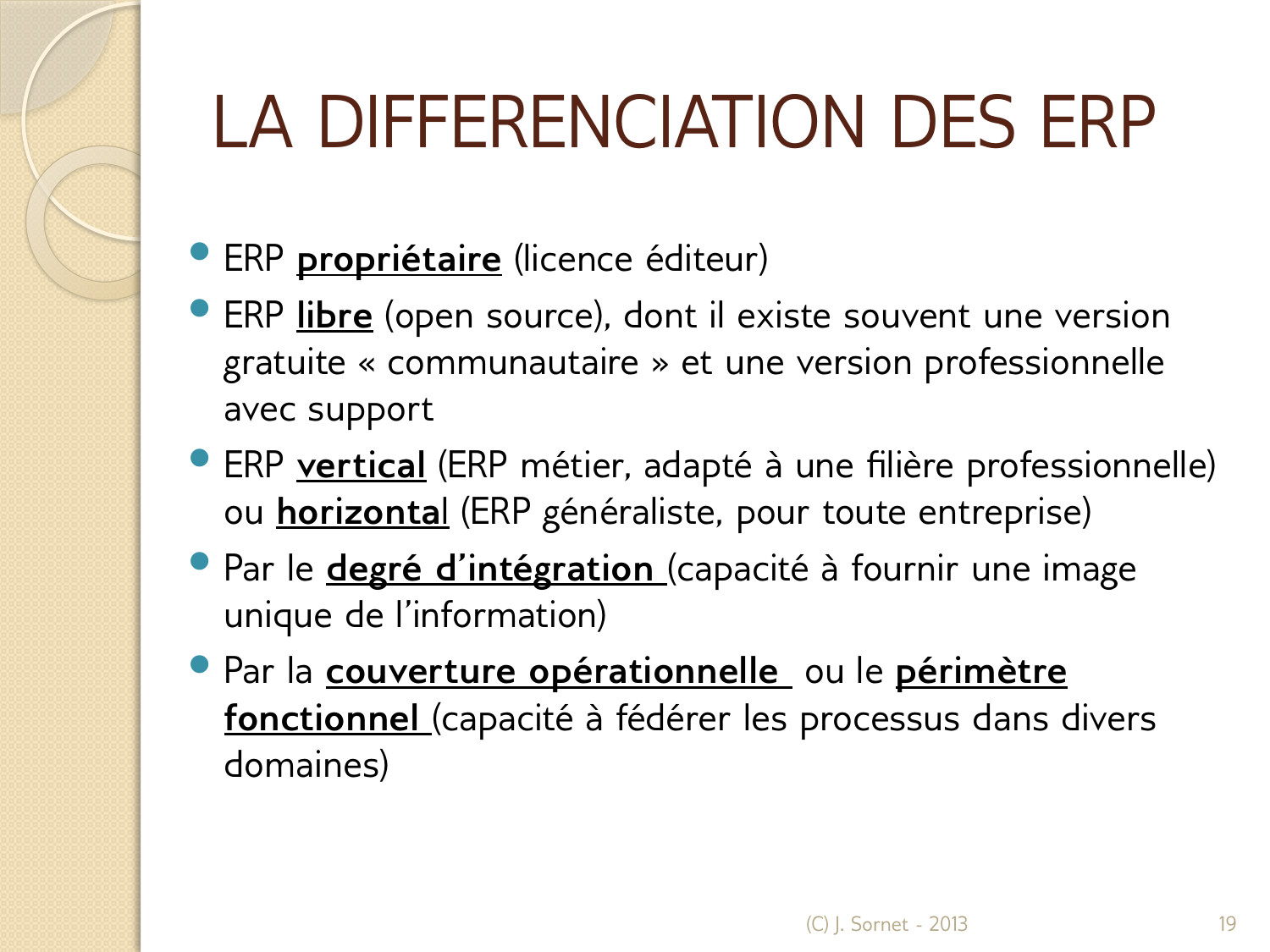

# LA DIFFERENCIATION DES ERP
ERP propriétaire (licence éditeur)
ERP libre (open source), dont il existe souvent une version gratuite « communautaire » et une version professionnelle avec support
ERP vertical (ERP métier, adapté à une filière professionnelle) ou horizontal (ERP généraliste, pour toute entreprise)
Par le degré d’intégration (capacité à fournir une image unique de l’information)
Par la couverture opérationnelle  ou le périmètre fonctionnel (capacité à fédérer les processus dans divers domaines)
(C) J. Sornet - 2013
19